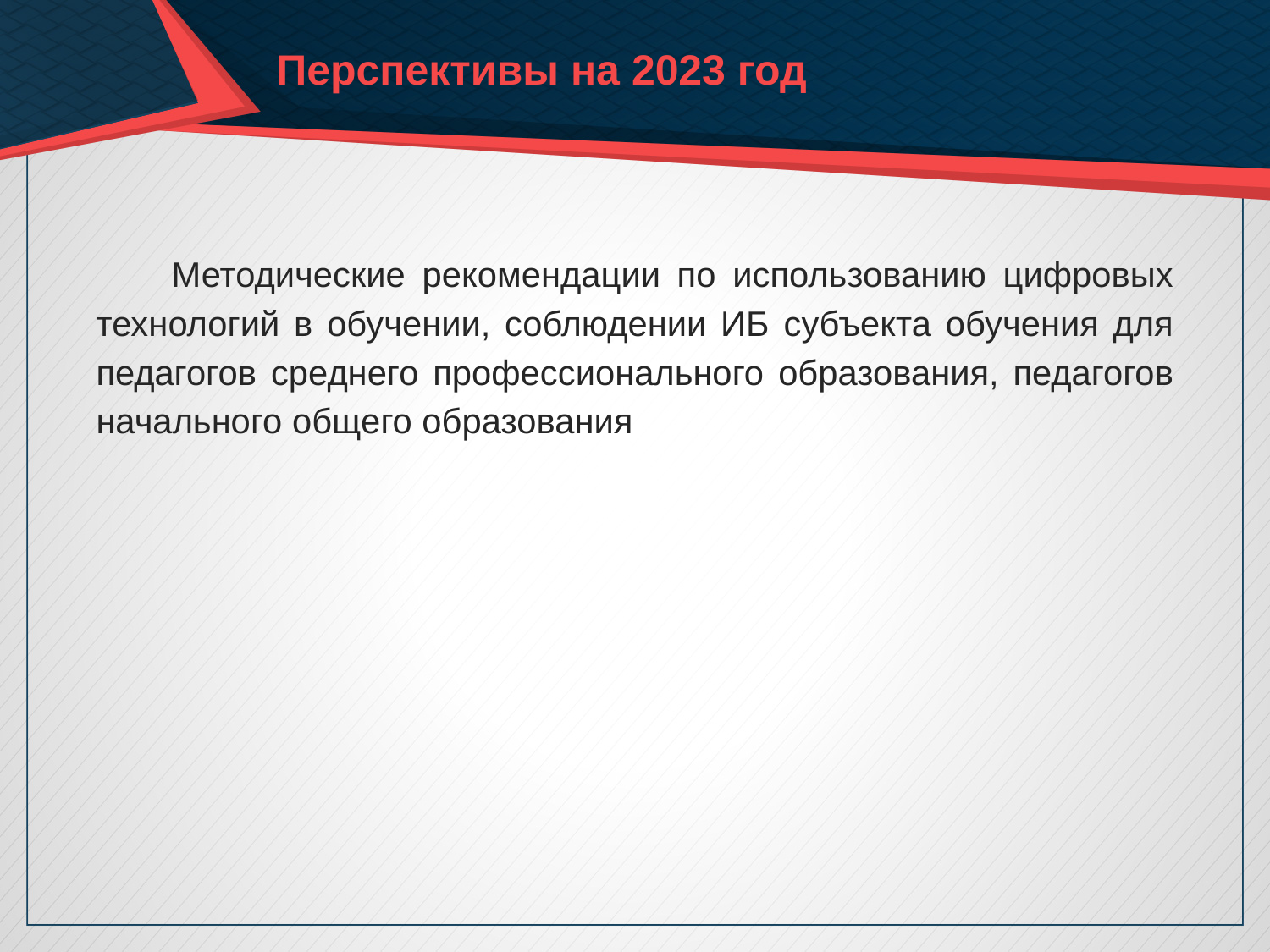

# Перспективы на 2023 год
Методические рекомендации по использованию цифровых технологий в обучении, соблюдении ИБ субъекта обучения для педагогов среднего профессионального образования, педагогов начального общего образования